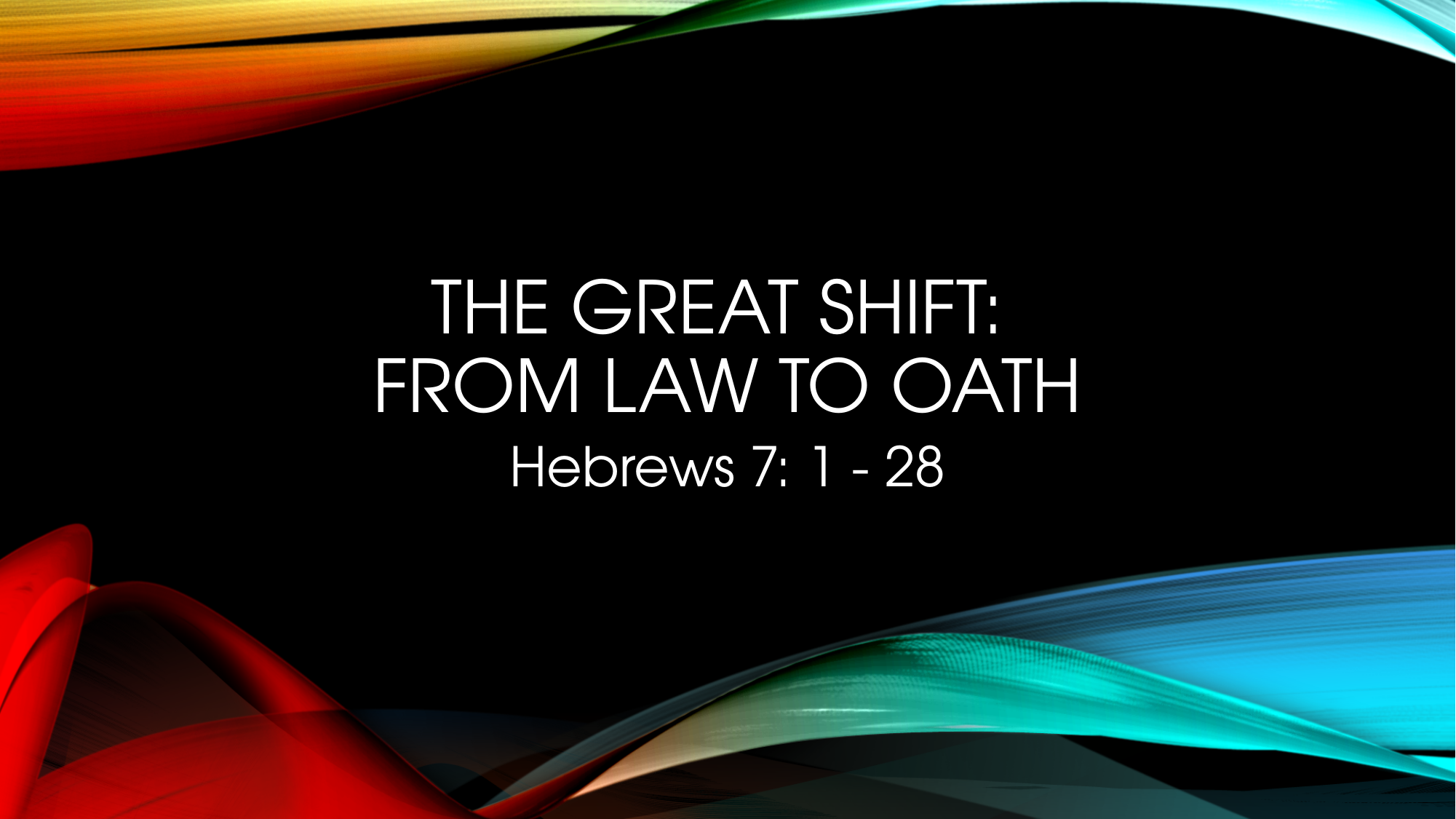

# The Great shift: From Law to oath
Hebrews 7: 1 - 28